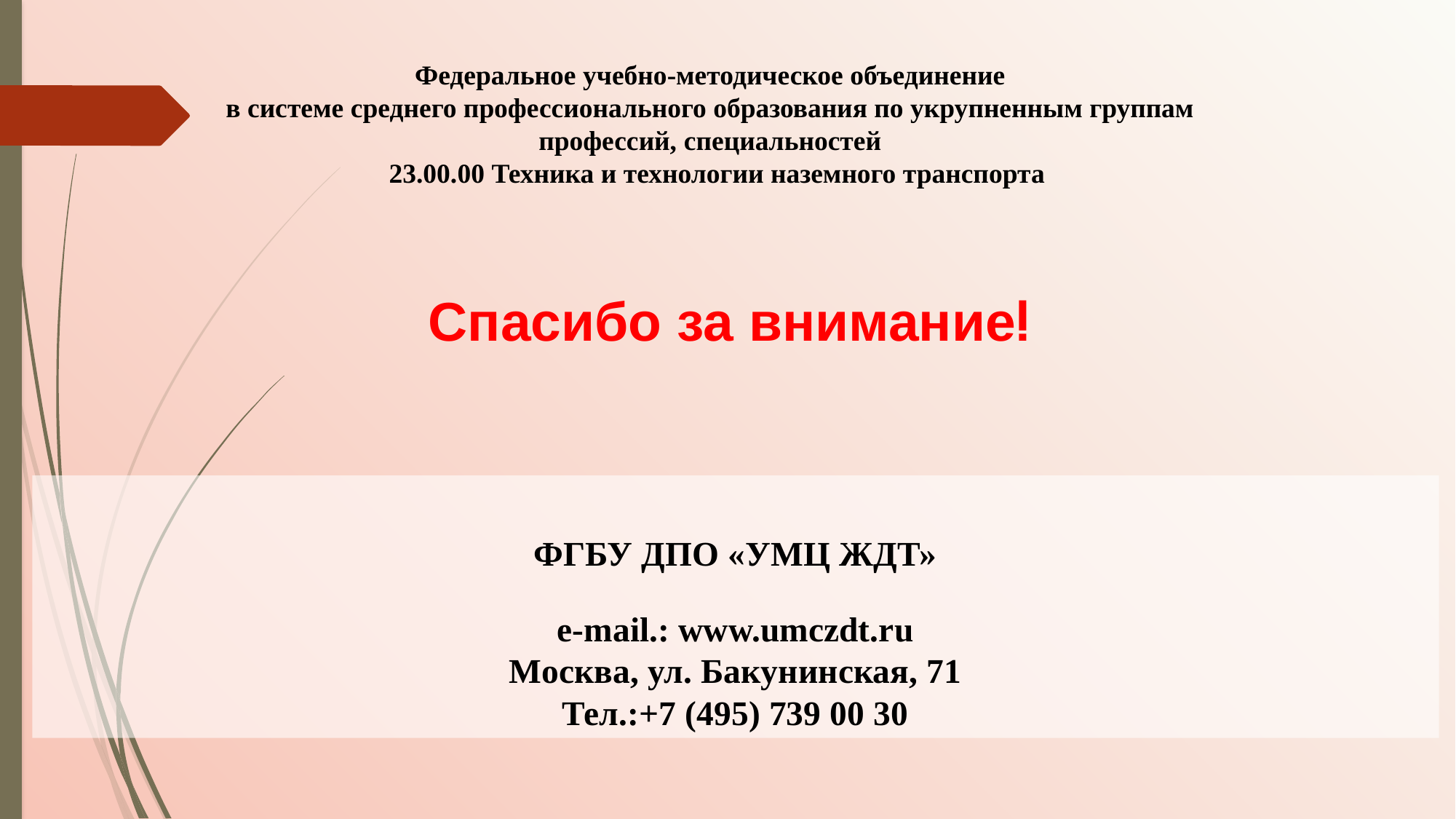

Федеральное учебно-методическое объединение
в системе среднего профессионального образования по укрупненным группам
профессий, специальностей
 23.00.00 Техника и технологии наземного транспорта
Спасибо за внимание!

ФГБУ ДПО «УМЦ ЖДТ»

e-mail.: www.umczdt.ru
Москва, ул. Бакунинская, 71
Тел.:+7 (495) 739 00 30